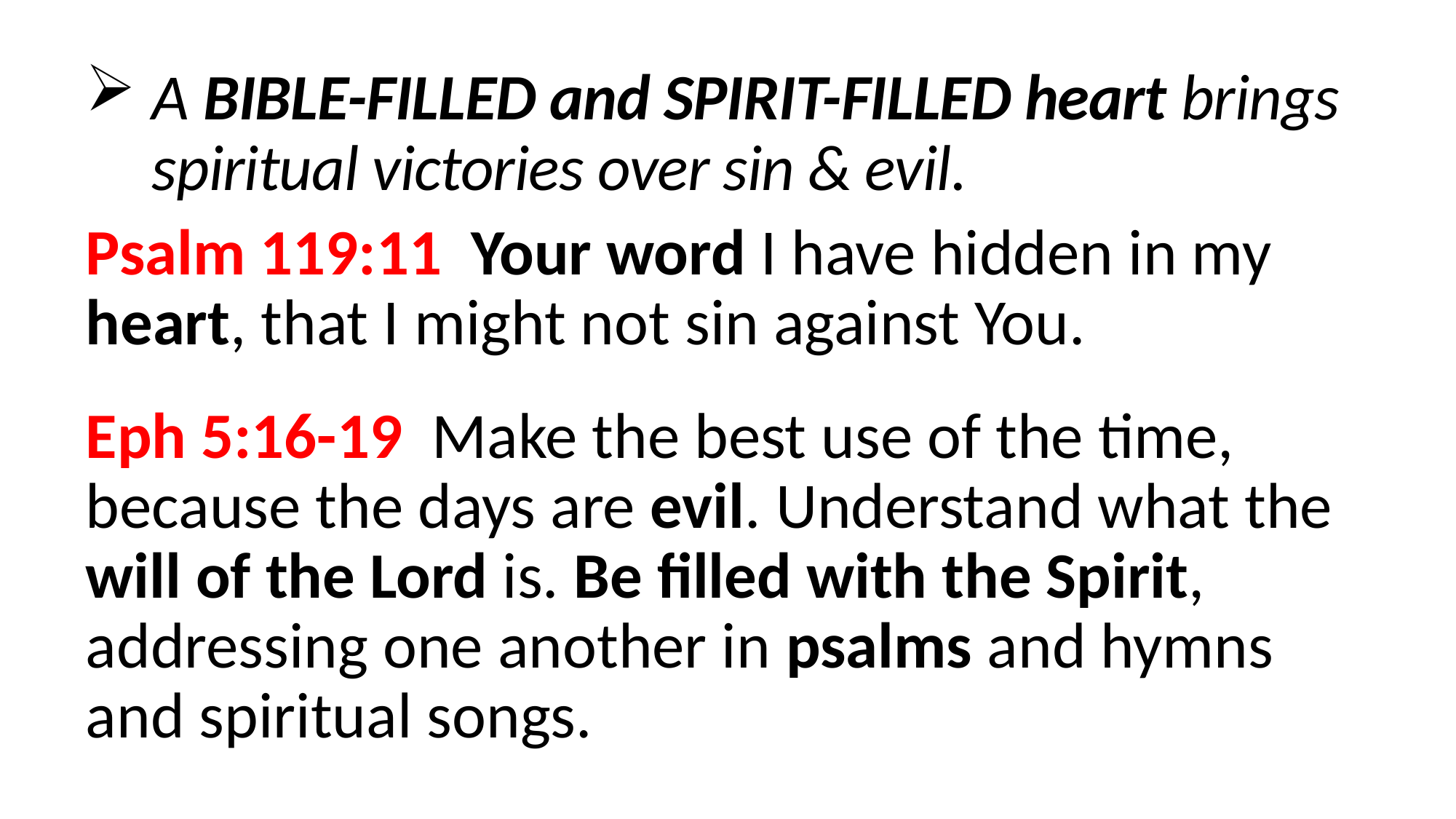

A BIBLE-FILLED and SPIRIT-FILLED heart brings spiritual victories over sin & evil.
Psalm 119:11  Your word I have hidden in my heart, that I might not sin against You.

Eph 5:16-19  Make the best use of the time, because the days are evil. Understand what the will of the Lord is. Be filled with the Spirit,  addressing one another in psalms and hymns and spiritual songs.